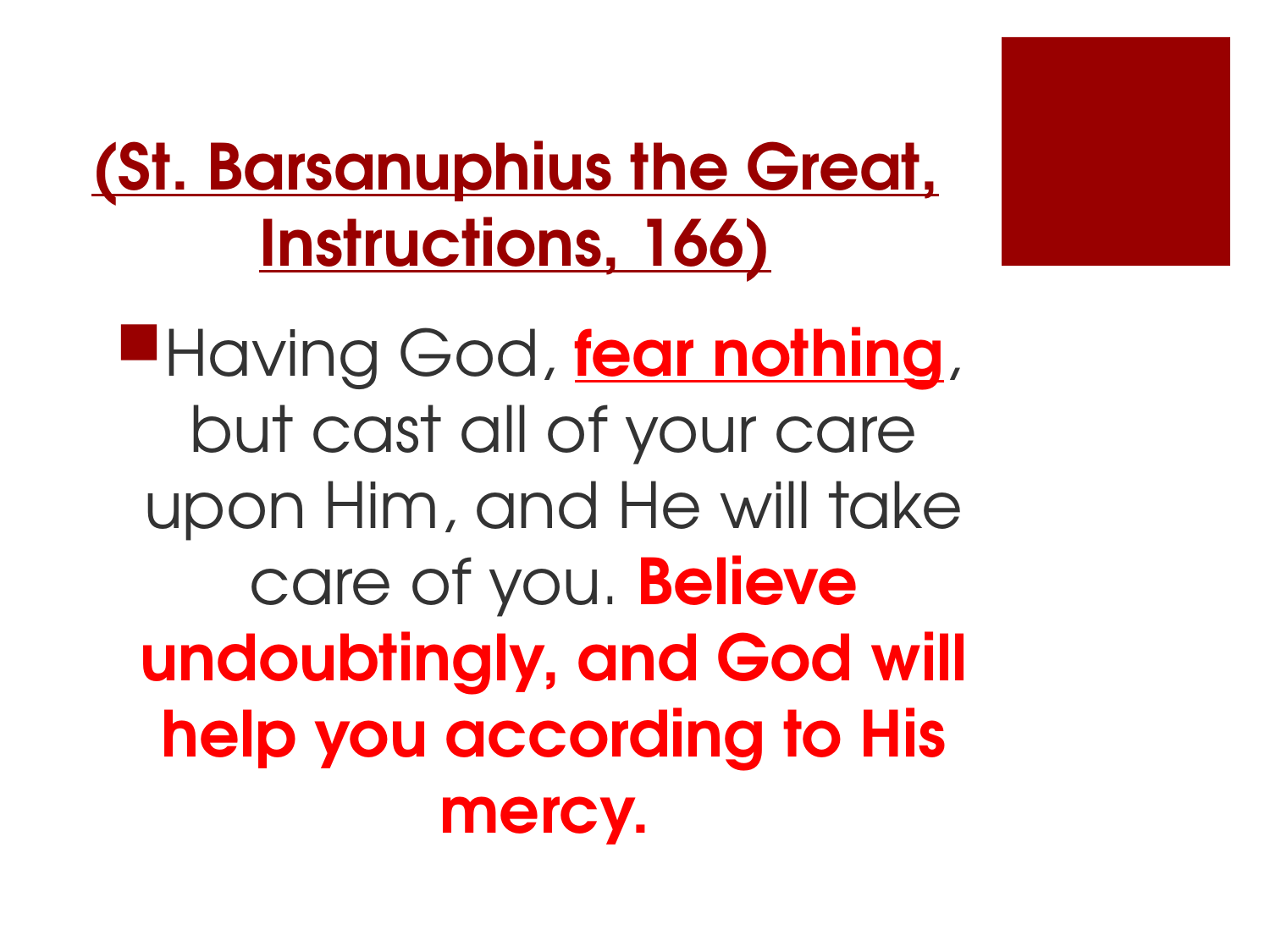

# (St. Barsanuphius the Great, Instructions, 166)
Having God, fear nothing, but cast all of your care upon Him, and He will take care of you. Believe undoubtingly, and God will help you according to His mercy.